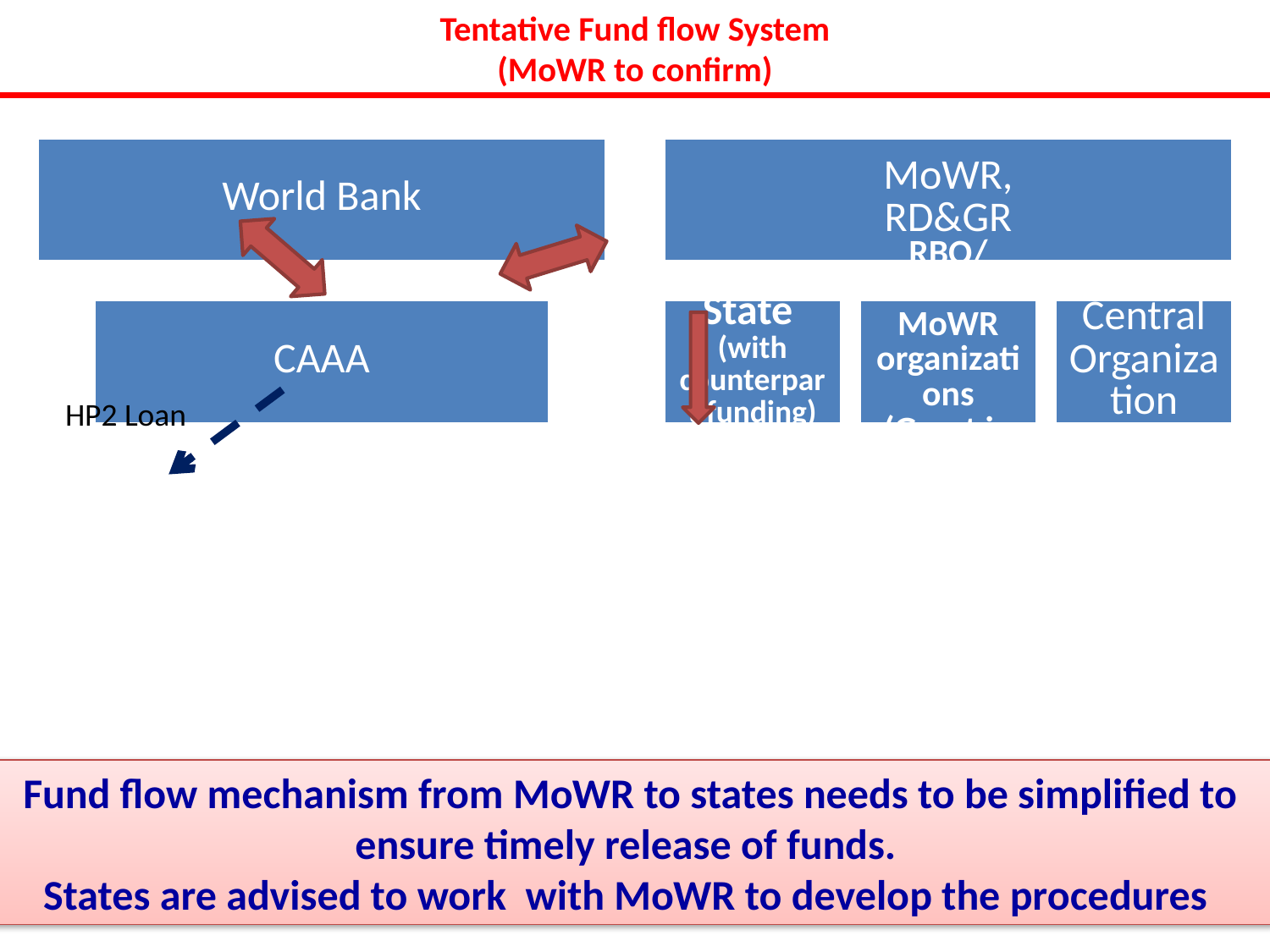

Tentative Fund flow System
(MoWR to confirm)
World Bank
State
(with counterpart funding)
RBO/
Non-MoWR organizations
(Grant in aid)
Central Organization
MoWR,
RD&GR
CAAA

HP2 Loan
Fund flow mechanism from MoWR to states needs to be simplified to ensure timely release of funds.
States are advised to work  with MoWR to develop the procedures